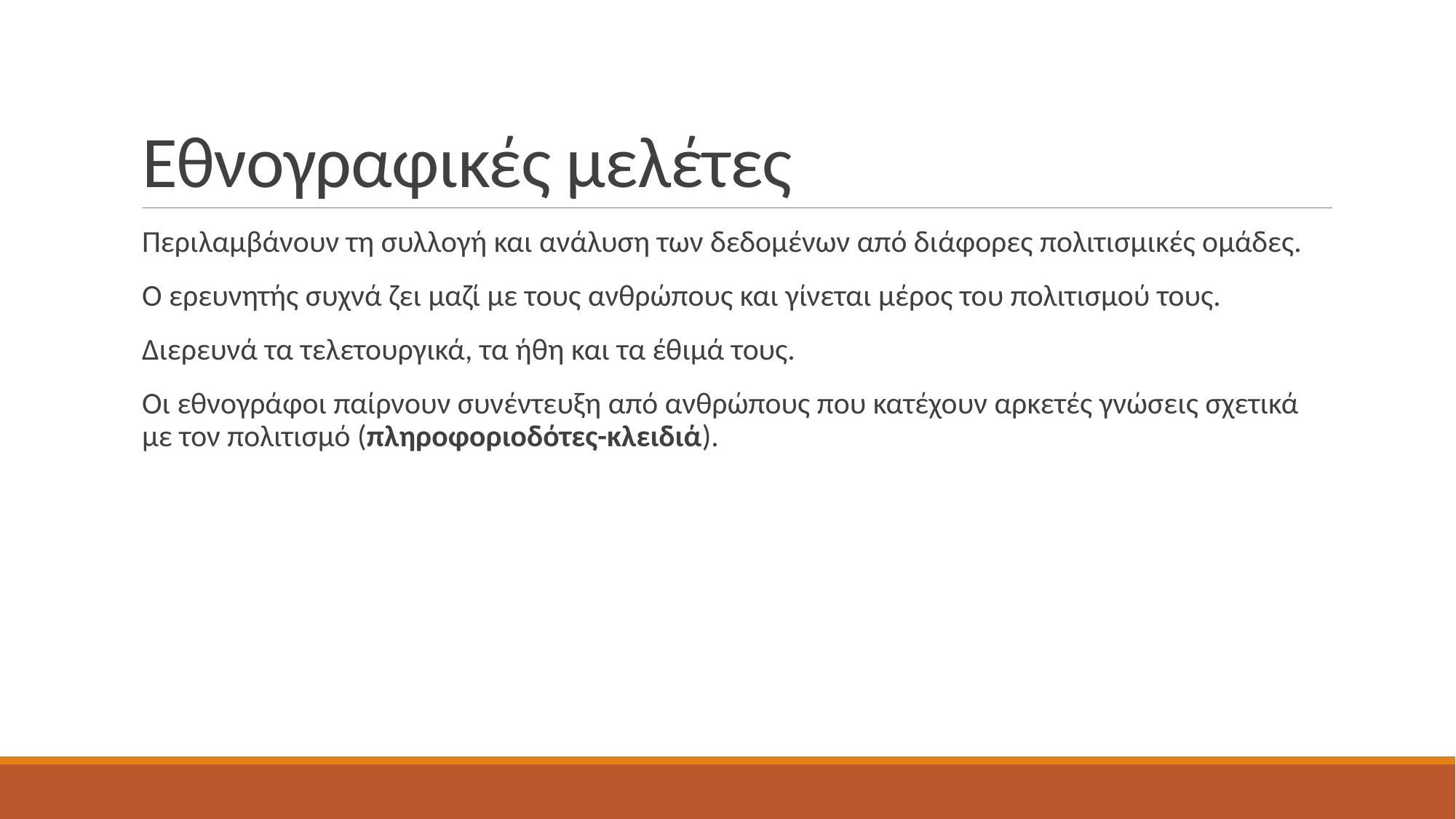

# Εθνογραφικές μελέτες
Περιλαμβάνουν τη συλλογή και ανάλυση των δεδομένων από διάφορες πολιτισμικές ομάδες.
Ο ερευνητής συχνά ζει μαζί με τους ανθρώπους και γίνεται μέρος του πολιτισμού τους.
Διερευνά τα τελετουργικά, τα ήθη και τα έθιμά τους.
Οι εθνογράφοι παίρνουν συνέντευξη από ανθρώπους που κατέχουν αρκετές γνώσεις σχετικά με τον πολιτισμό (πληροφοριοδότες-κλειδιά).